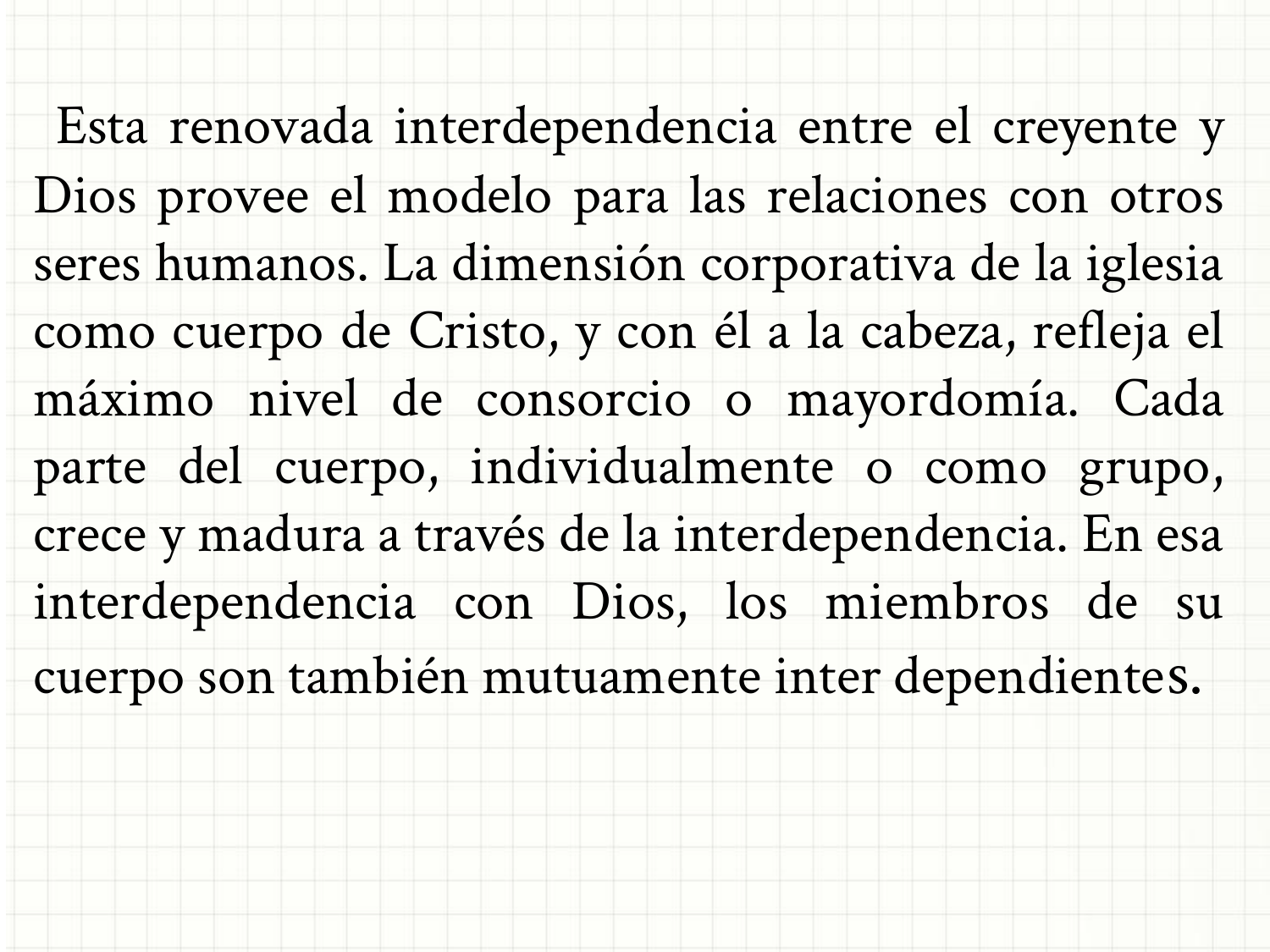

Esta renovada interdependencia entre el creyente y Dios provee el modelo para las relaciones con otros seres humanos. La dimensión corporativa de la iglesia como cuerpo de Cristo, y con él a la cabeza, refleja el máximo nivel de consorcio o mayordomía. Cada parte del cuerpo, individualmente o como grupo, crece y madura a través de la interdependencia. En esa interdependencia con Dios, los miembros de su cuerpo son también mutuamente inter dependientes.